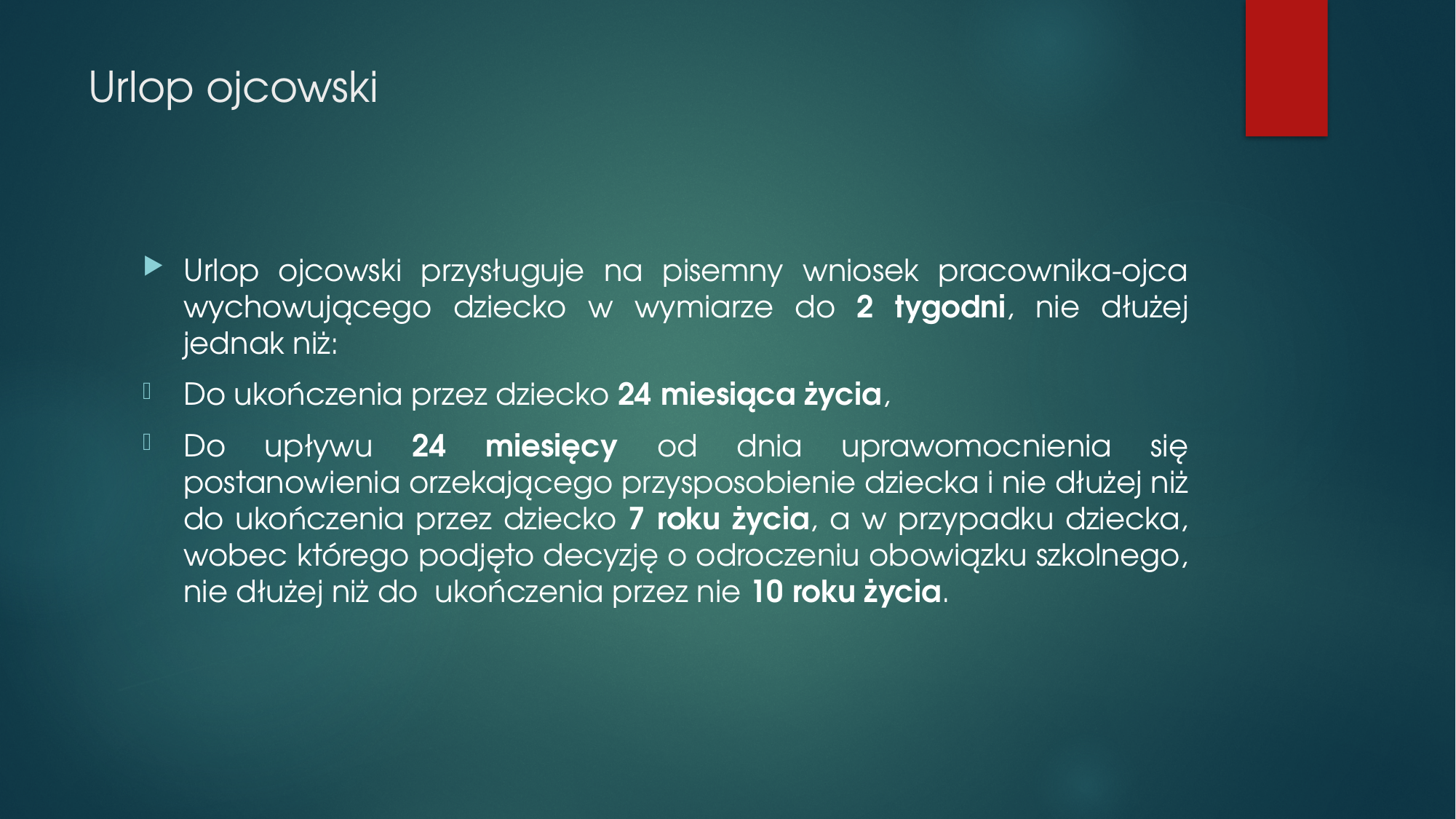

# Urlop ojcowski
Urlop ojcowski przysługuje na pisemny wniosek pracownika-ojca wychowującego dziecko w wymiarze do 2 tygodni, nie dłużej jednak niż:
Do ukończenia przez dziecko 24 miesiąca życia,
Do upływu 24 miesięcy od dnia uprawomocnienia się postanowienia orzekającego przysposobienie dziecka i nie dłużej niż do ukończenia przez dziecko 7 roku życia, a w przypadku dziecka, wobec którego podjęto decyzję o odroczeniu obowiązku szkolnego, nie dłużej niż do  ukończenia przez nie 10 roku życia.